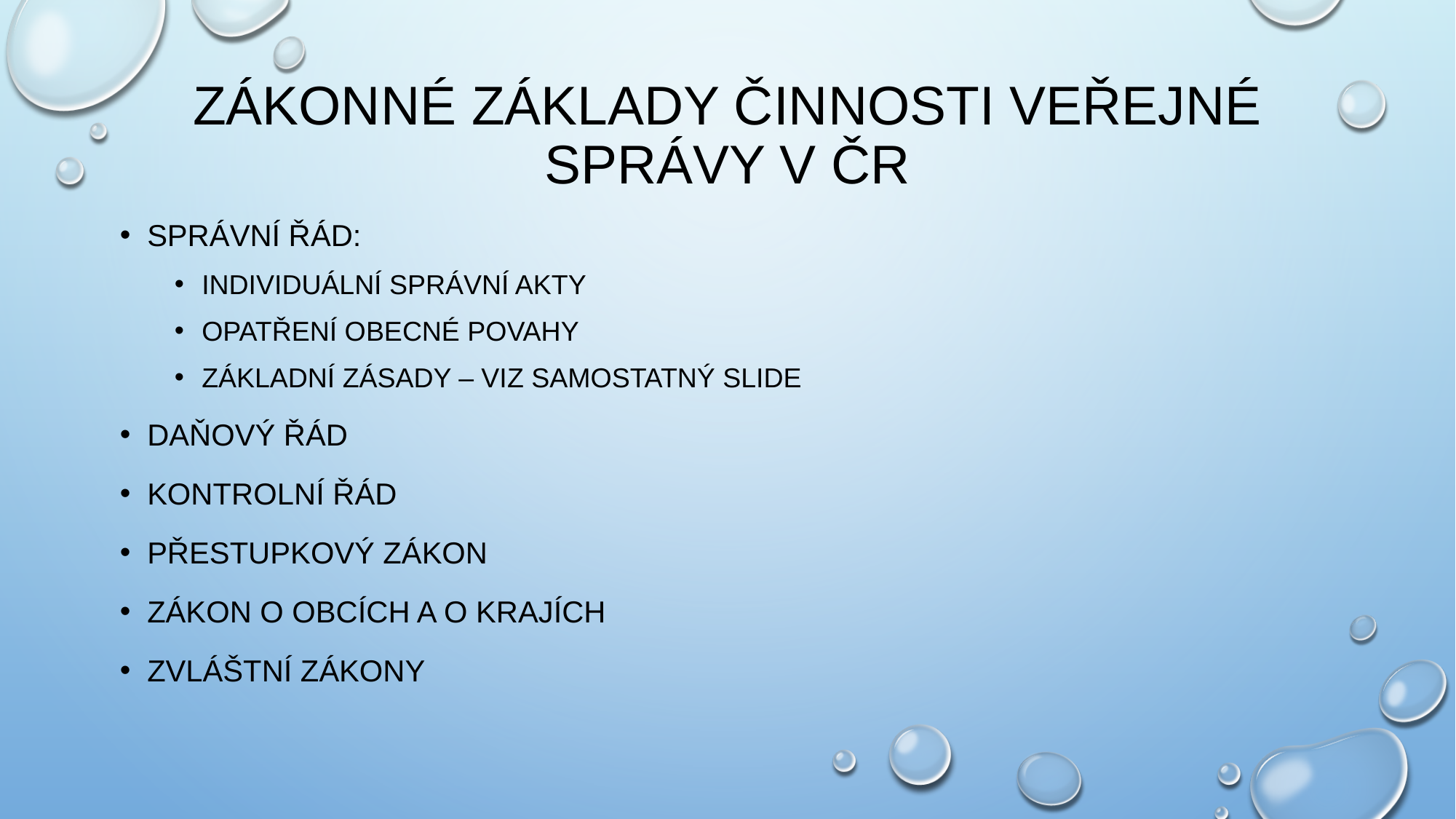

# Zákonné základy činnosti veřejné správy v ČR
Správní řád:
Individuální správní akty
Opatření obecné povahy
Základní zásady – VIZ SAMOSTATNÝ SLIDE
Daňový řád
Kontrolní řád
Přestupkový zákon
zákon o obcích a o krajích
Zvláštní zákony